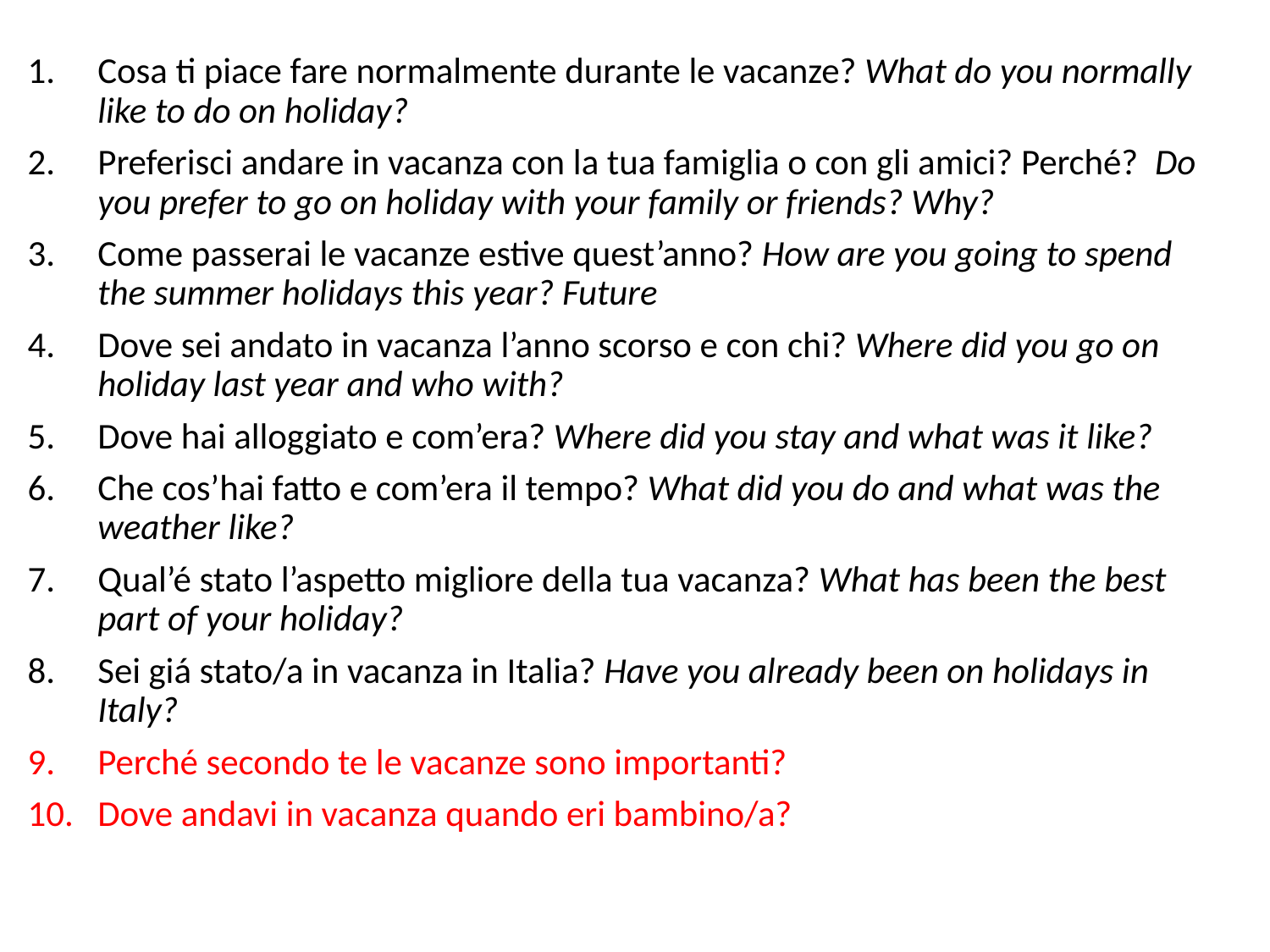

Cosa ti piace fare normalmente durante le vacanze? What do you normally like to do on holiday?
Preferisci andare in vacanza con la tua famiglia o con gli amici? Perché?  Do you prefer to go on holiday with your family or friends? Why?
Come passerai le vacanze estive quest’anno? How are you going to spend the summer holidays this year? Future
Dove sei andato in vacanza l’anno scorso e con chi? Where did you go on holiday last year and who with?
Dove hai alloggiato e com’era? Where did you stay and what was it like?
Che cos’hai fatto e com’era il tempo? What did you do and what was the weather like?
Qual’é stato l’aspetto migliore della tua vacanza? What has been the best part of your holiday?
Sei giá stato/a in vacanza in Italia? Have you already been on holidays in Italy?
Perché secondo te le vacanze sono importanti?
Dove andavi in vacanza quando eri bambino/a?